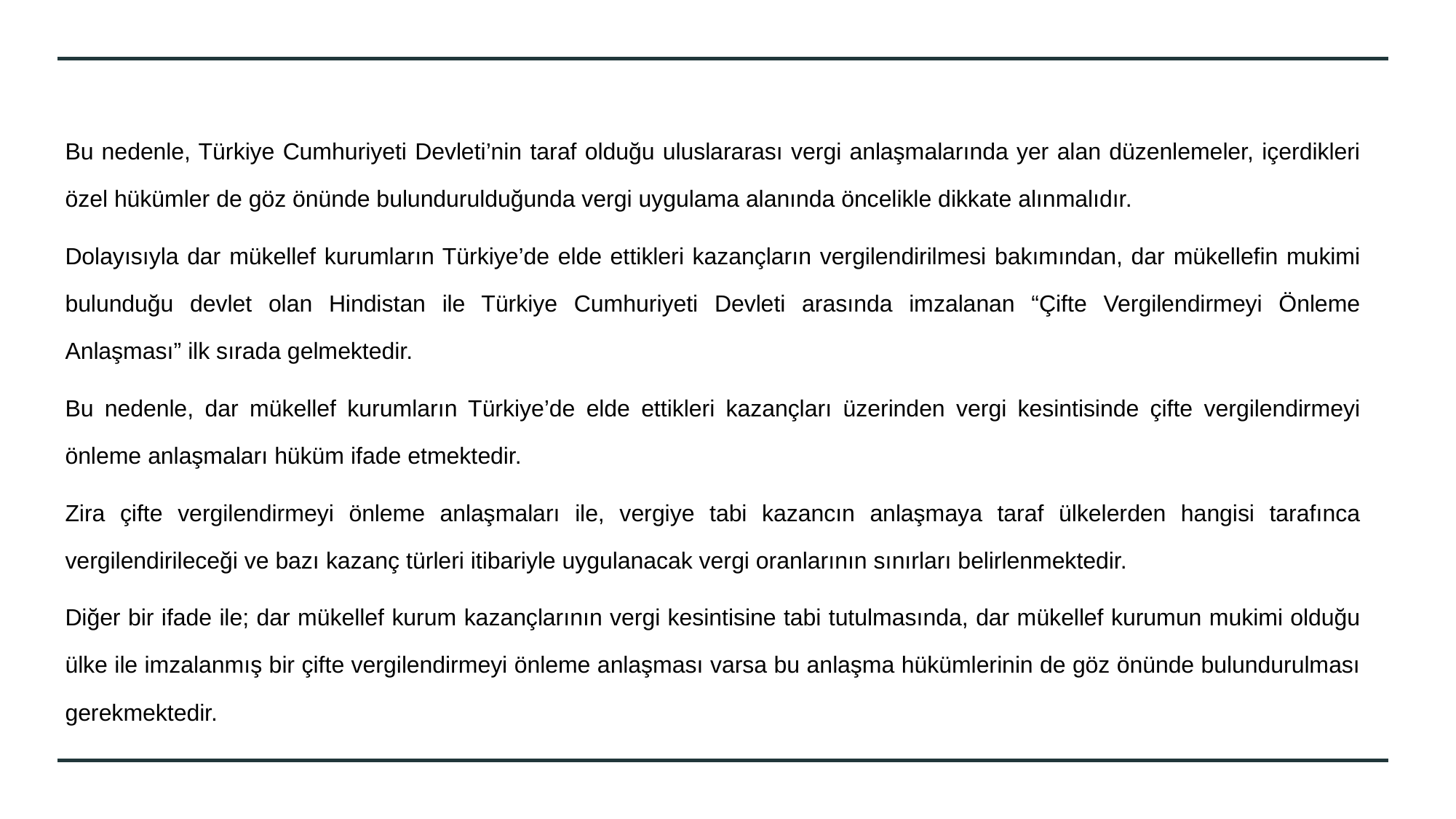

Bu nedenle, Türkiye Cumhuriyeti Devleti’nin taraf olduğu uluslararası vergi anlaşmalarında yer alan düzenlemeler, içerdikleri özel hükümler de göz önünde bulundurulduğunda vergi uygulama alanında öncelikle dikkate alınmalıdır.
Dolayısıyla dar mükellef kurumların Türkiye’de elde ettikleri kazançların vergilendirilmesi bakımından, dar mükellefin mukimi bulunduğu devlet olan Hindistan ile Türkiye Cumhuriyeti Devleti arasında imzalanan “Çifte Vergilendirmeyi Önleme Anlaşması” ilk sırada gelmektedir.
Bu nedenle, dar mükellef kurumların Türkiye’de elde ettikleri kazançları üzerinden vergi kesintisinde çifte vergilendirmeyi önleme anlaşmaları hüküm ifade etmektedir.
Zira çifte vergilendirmeyi önleme anlaşmaları ile, vergiye tabi kazancın anlaşmaya taraf ülkelerden hangisi tarafınca vergilendirileceği ve bazı kazanç türleri itibariyle uygulanacak vergi oranlarının sınırları belirlenmektedir.
Diğer bir ifade ile; dar mükellef kurum kazançlarının vergi kesintisine tabi tutulmasında, dar mükellef kurumun mukimi olduğu ülke ile imzalanmış bir çifte vergilendirmeyi önleme anlaşması varsa bu anlaşma hükümlerinin de göz önünde bulundurulması gerekmektedir.